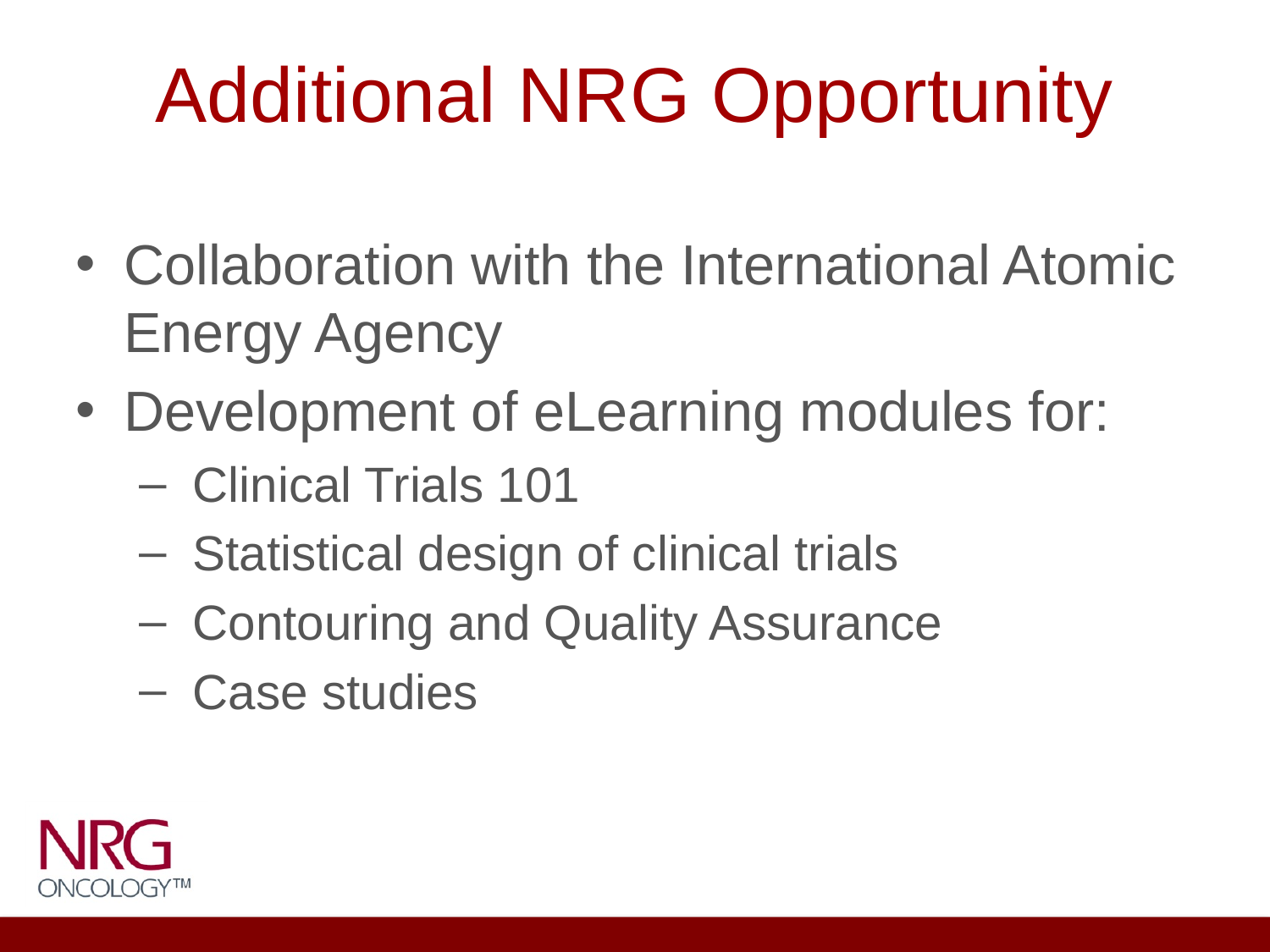

# Additional NRG Opportunity
Collaboration with the International Atomic Energy Agency
Development of eLearning modules for:
 Clinical Trials 101
 Statistical design of clinical trials
 Contouring and Quality Assurance
 Case studies